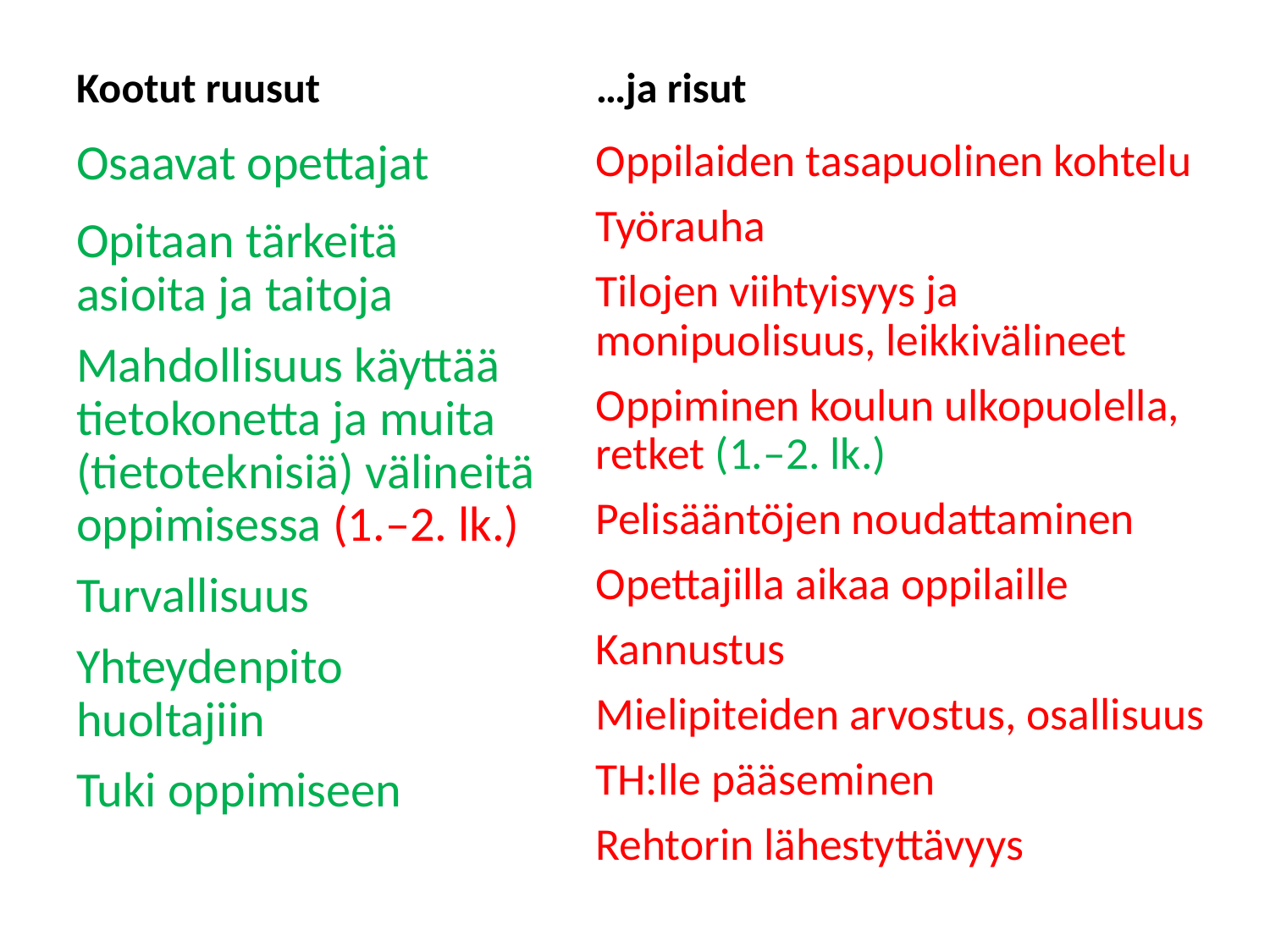

Kootut ruusut
…ja risut
Osaavat opettajat
Opitaan tärkeitä asioita ja taitoja
Mahdollisuus käyttää tietokonetta ja muita (tietoteknisiä) välineitä oppimisessa (1.–2. lk.)
Turvallisuus
Yhteydenpito huoltajiin
Tuki oppimiseen

Oppilaiden tasapuolinen kohtelu
Työrauha
Tilojen viihtyisyys ja monipuolisuus, leikkivälineet
Oppiminen koulun ulkopuolella, retket (1.–2. lk.)
Pelisääntöjen noudattaminen
Opettajilla aikaa oppilaille
Kannustus
Mielipiteiden arvostus, osallisuus
TH:lle pääseminen
Rehtorin lähestyttävyys